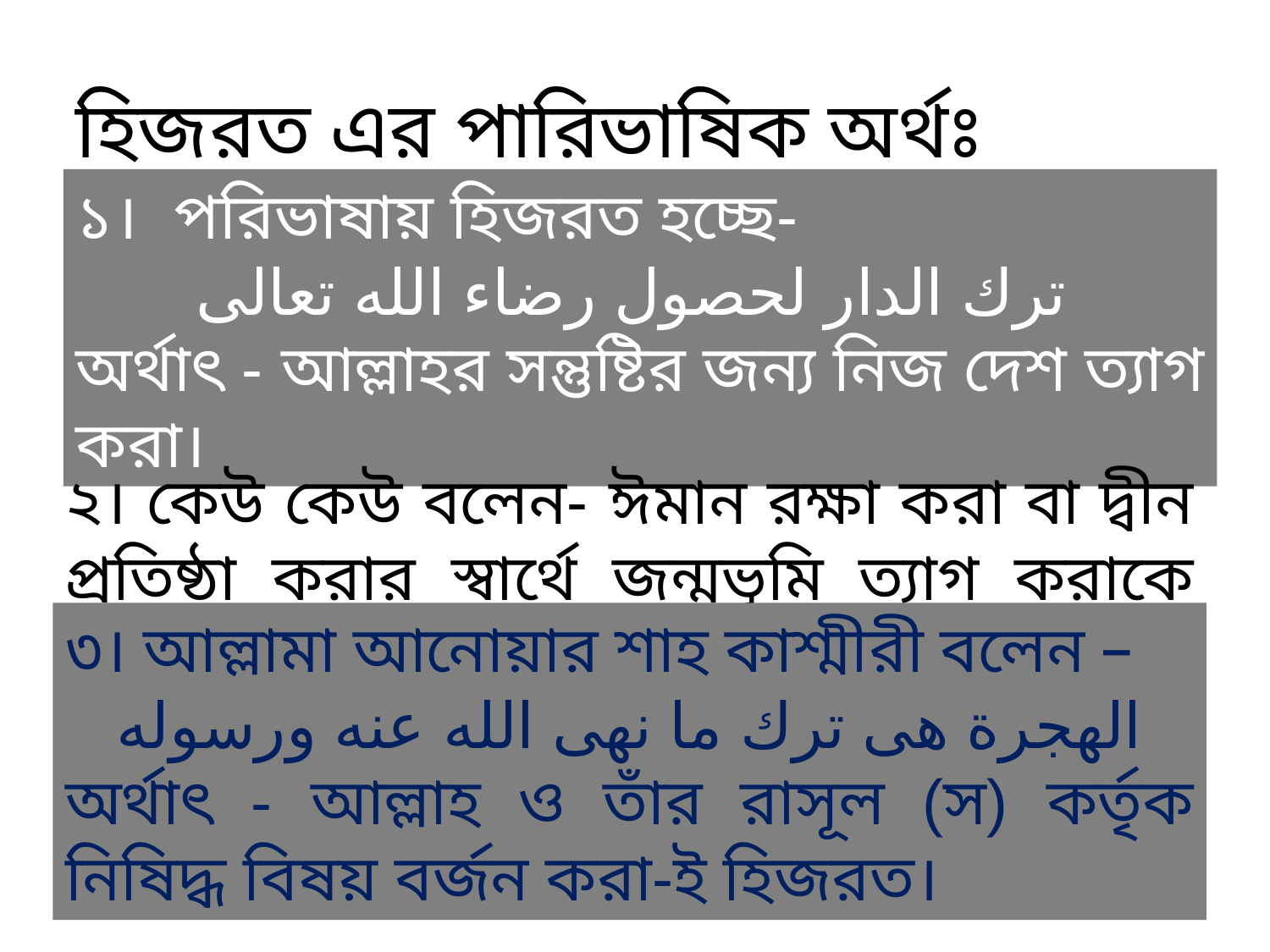

হিজরত এর পারিভাষিক অর্থঃ
১।  পরিভাষায় হিজরত হচ্ছে-
ترك الدار لحصول رضاء الله تعالى
অর্থাৎ - আল্লাহর সন্তুষ্টির জন্য নিজ দেশ ত্যাগ করা।
২। কেউ কেউ বলেন- ঈমান রক্ষা করা বা দ্বীন প্রতিষ্ঠা করার স্বার্থে জন্মভূমি ত্যাগ করাকে হিজরত বলে।
৩। আল্লামা আনোয়ার শাহ কাশ্মীরী বলেন –
 الهجرة هى ترك ما نهى الله عنه ورسوله
অর্থাৎ - আল্লাহ ও তাঁর রাসূল (স) কর্তৃক নিষিদ্ধ বিষয় বর্জন করা-ই হিজরত।